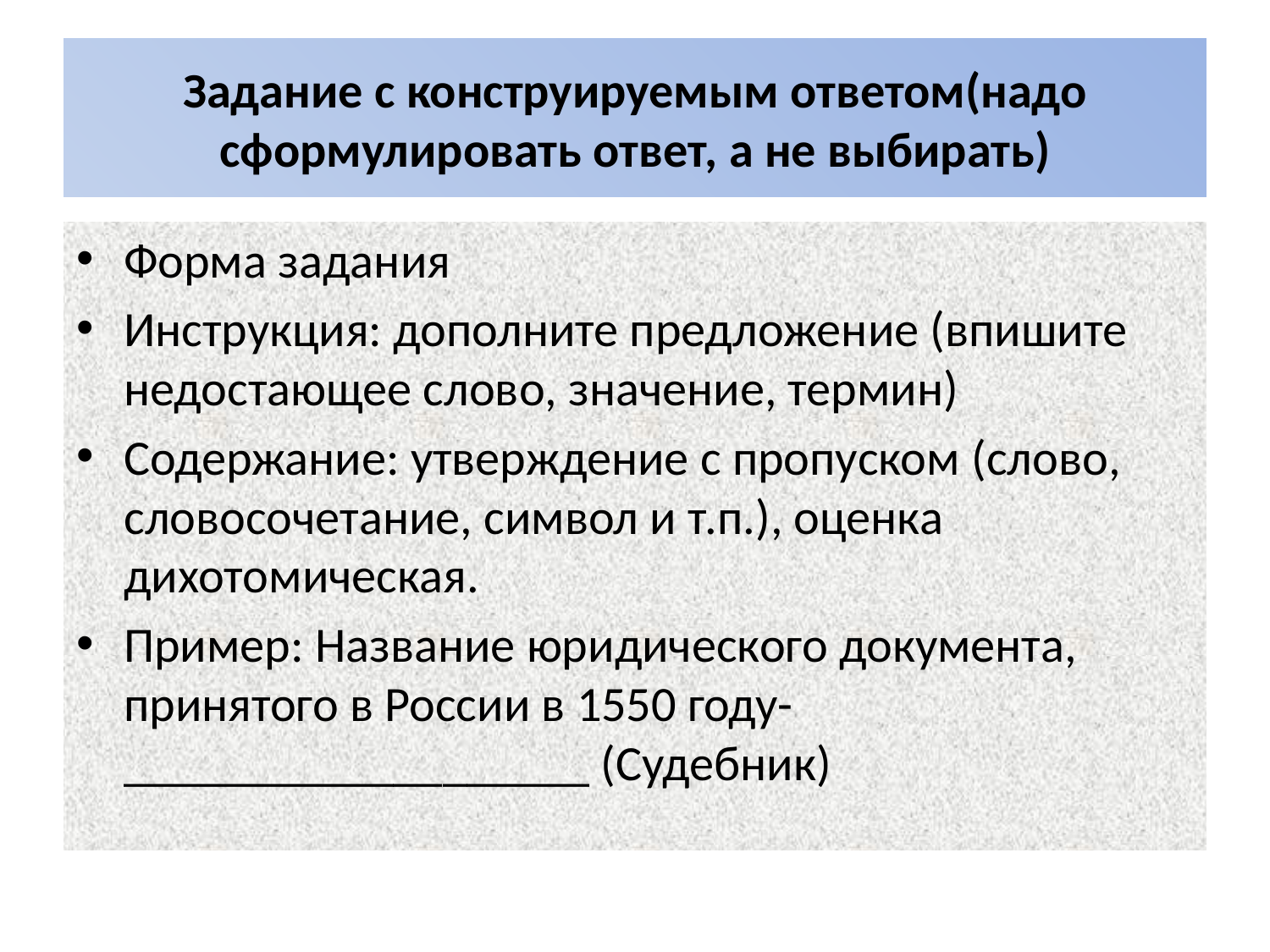

# Задание с конструируемым ответом(надо сформулировать ответ, а не выбирать)
Форма задания
Инструкция: дополните предложение (впишите недостающее слово, значение, термин)
Содержание: утверждение с пропуском (слово, словосочетание, символ и т.п.), оценка дихотомическая.
Пример: Название юридического документа, принятого в России в 1550 году- ___________________ (Судебник)